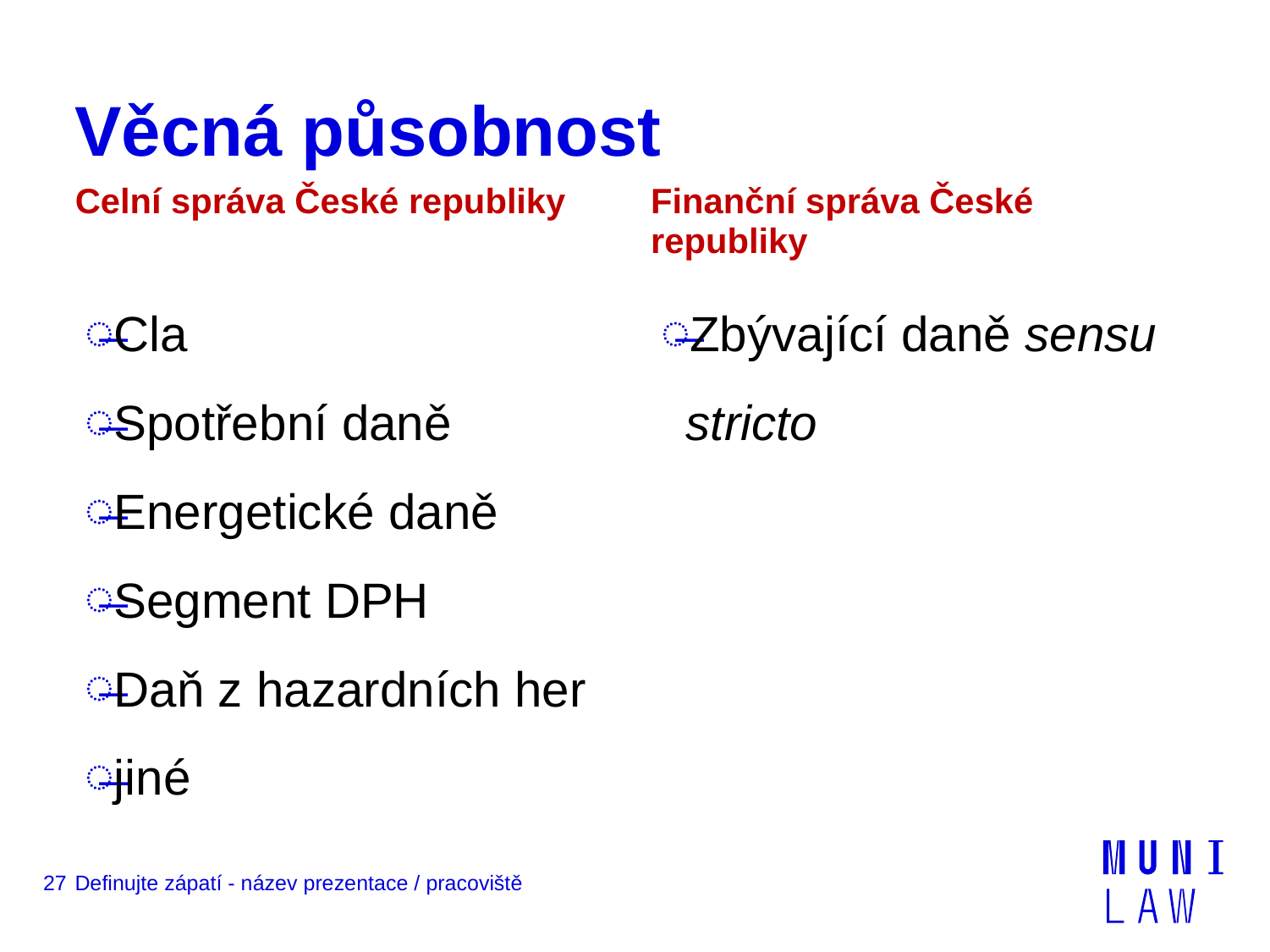

# Věcná působnost
Celní správa České republiky
Finanční správa České republiky
Cla
Spotřební daně
Energetické daně
Segment DPH
Daň z hazardních her
jiné
Zbývající daně sensu stricto
27
Definujte zápatí - název prezentace / pracoviště